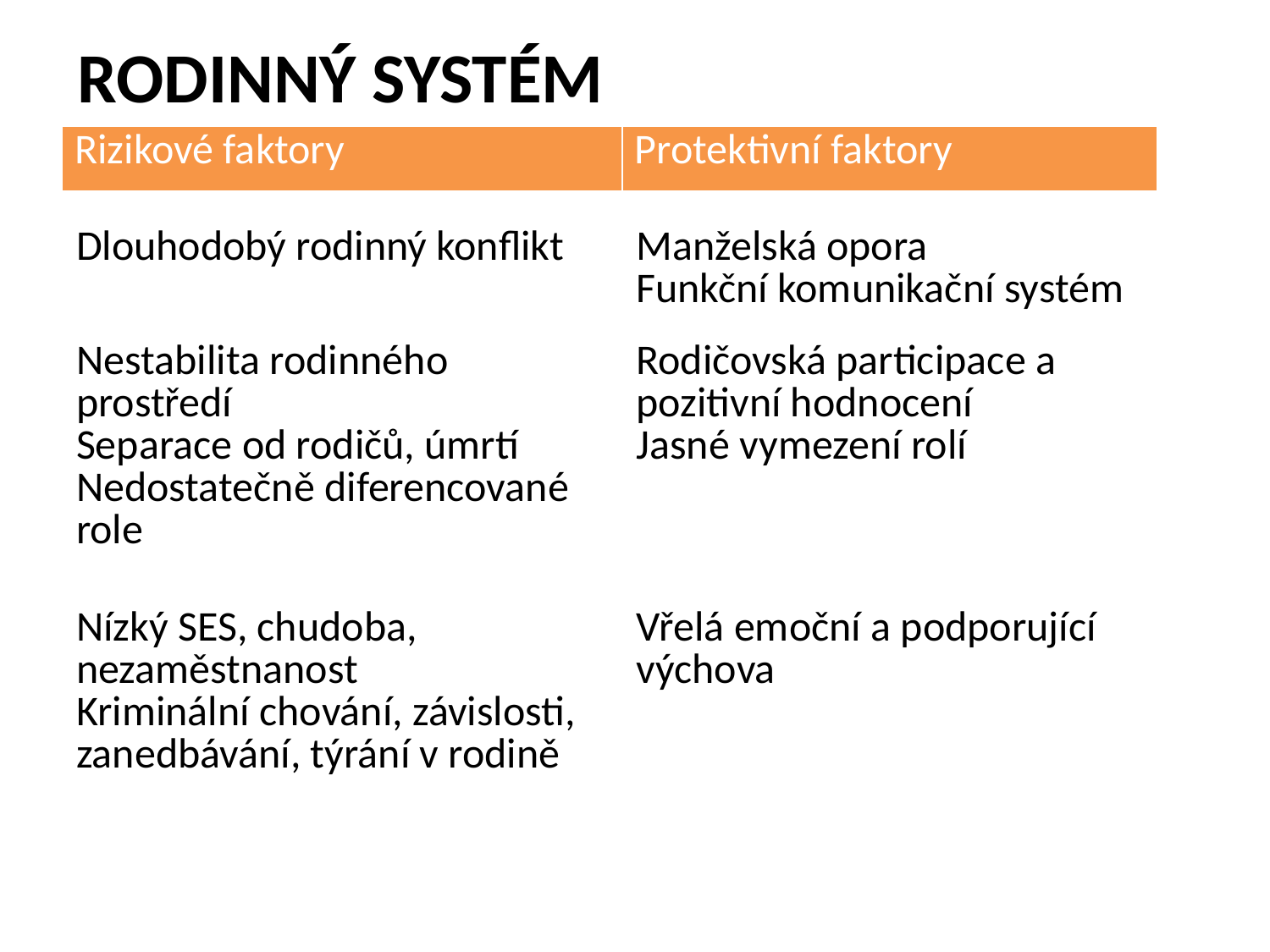

RODINNÝ SYSTÉM
| Rizikové faktory | Protektivní faktory |
| --- | --- |
| Dlouhodobý rodinný konflikt | Manželská opora Funkční komunikační systém |
| --- | --- |
| Nestabilita rodinného prostředí Separace od rodičů, úmrtí Nedostatečně diferencované role | Rodičovská participace a pozitivní hodnocení Jasné vymezení rolí |
| Nízký SES, chudoba, nezaměstnanost Kriminální chování, závislosti, zanedbávání, týrání v rodině | Vřelá emoční a podporující výchova |